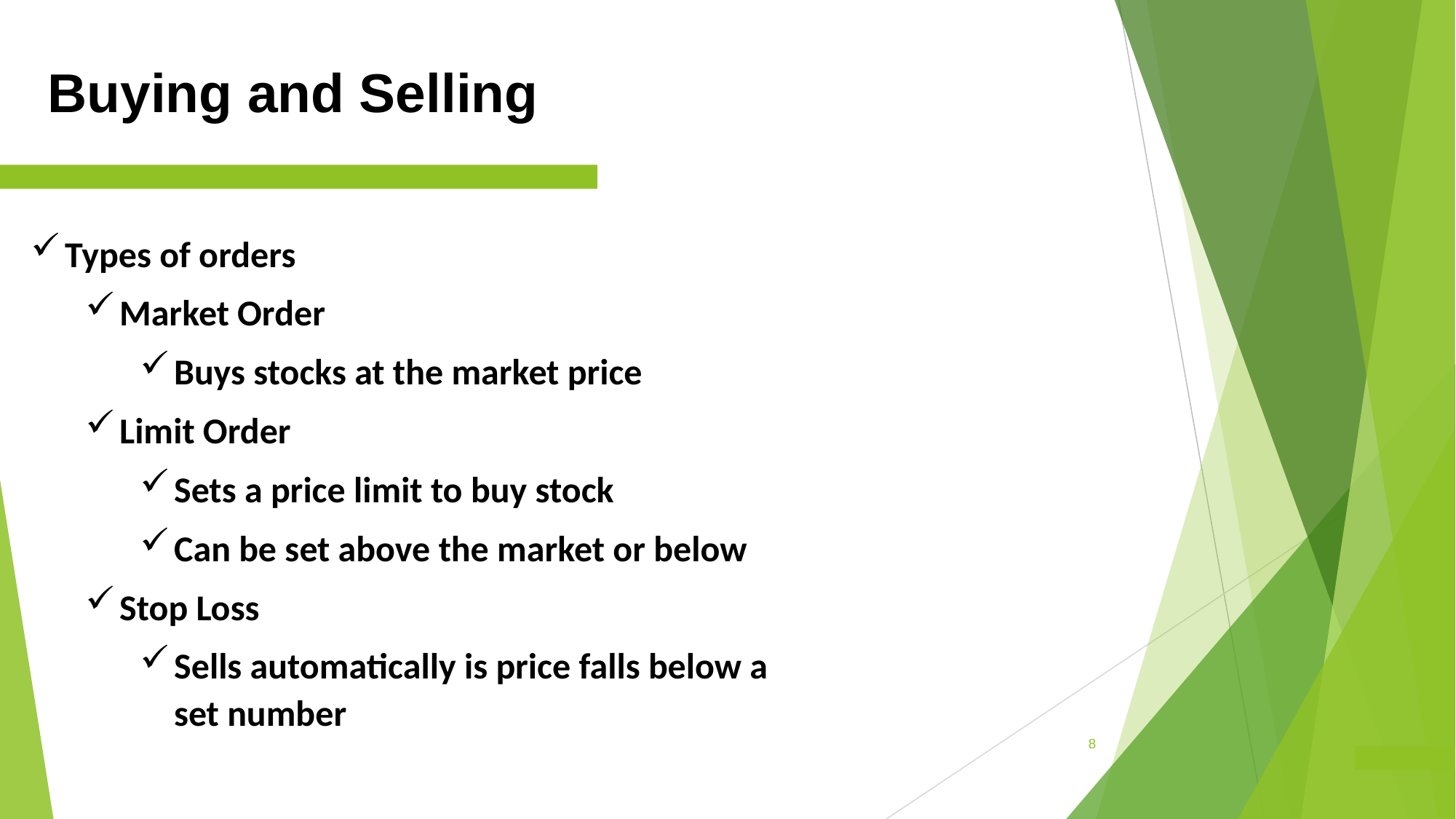

# Buying and Selling
Types of orders
Market Order
Buys stocks at the market price
Limit Order
Sets a price limit to buy stock
Can be set above the market or below
Stop Loss
Sells automatically is price falls below a set number
8